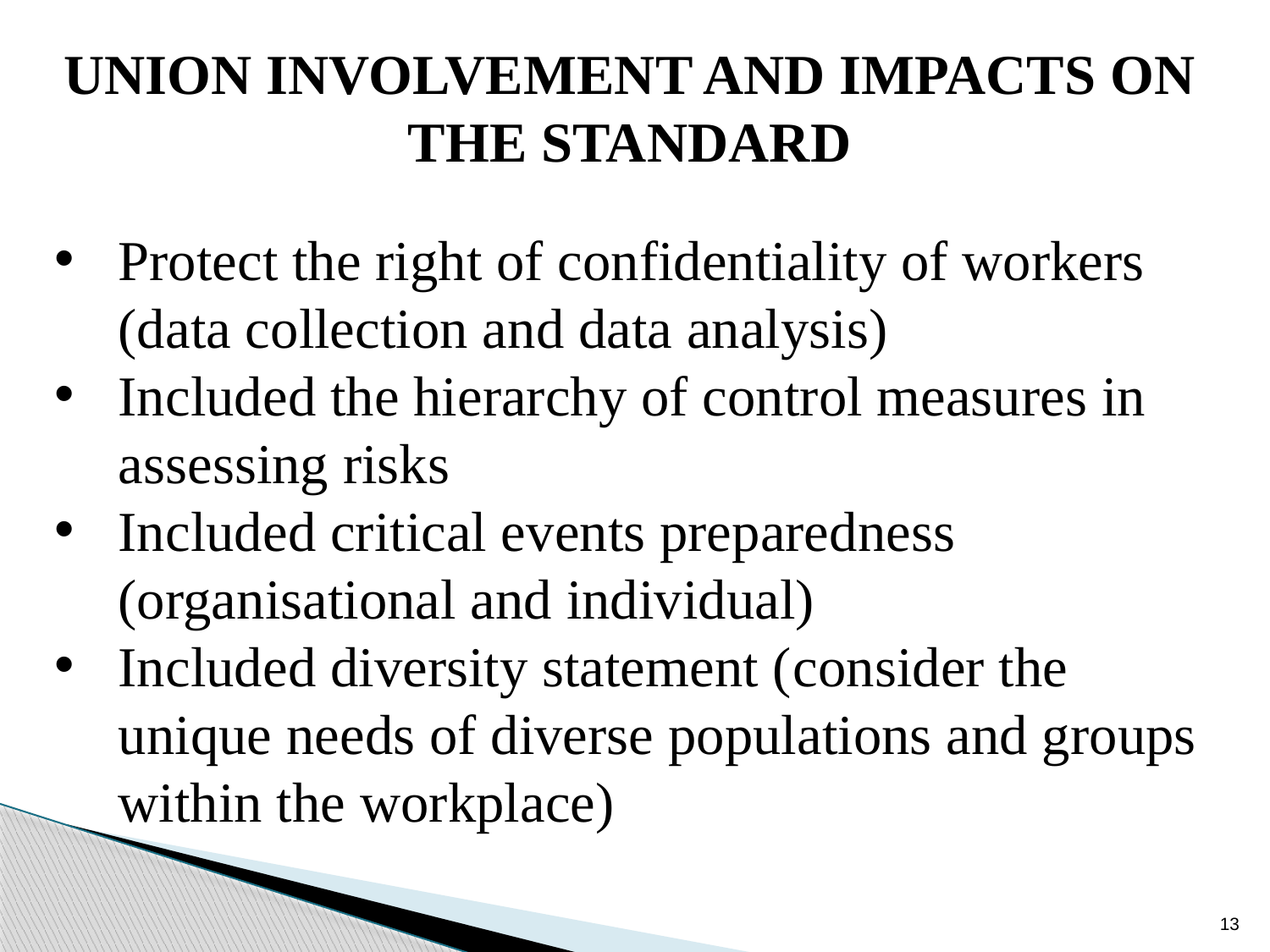

UNION INVOLVEMENT AND IMPACTS ON THE STANDARD

Protect the right of confidentiality of workers (data collection and data analysis)
Included the hierarchy of control measures in assessing risks
Included critical events preparedness (organisational and individual)
Included diversity statement (consider the unique needs of diverse populations and groups within the workplace)
13